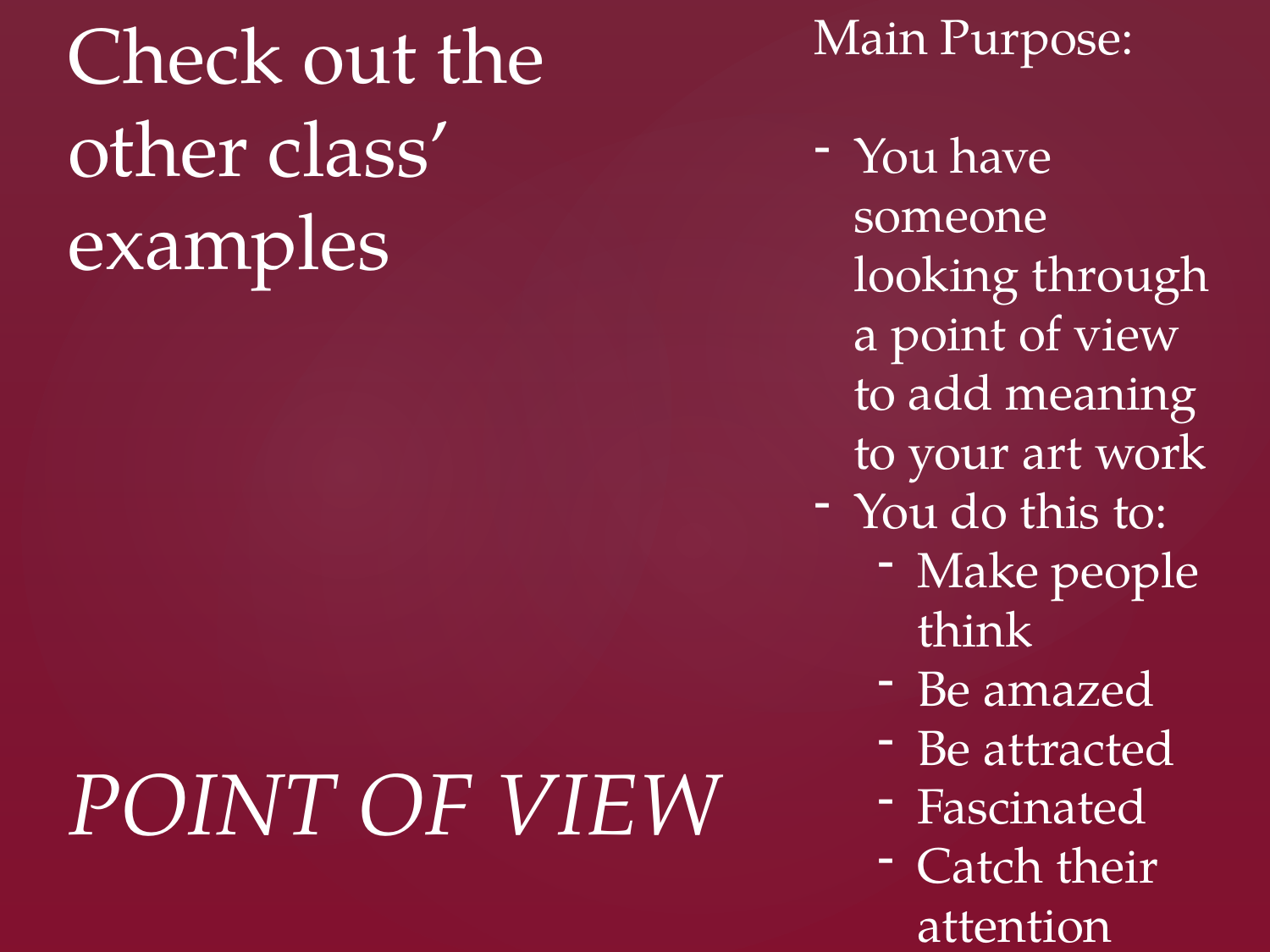

Check out the other class’ examples
Main Purpose:

You have someone looking through a point of view to add meaning to your art work
You do this to:
Make people think
Be amazed
Be attracted
Fascinated
Catch their attention
# POINT OF VIEW